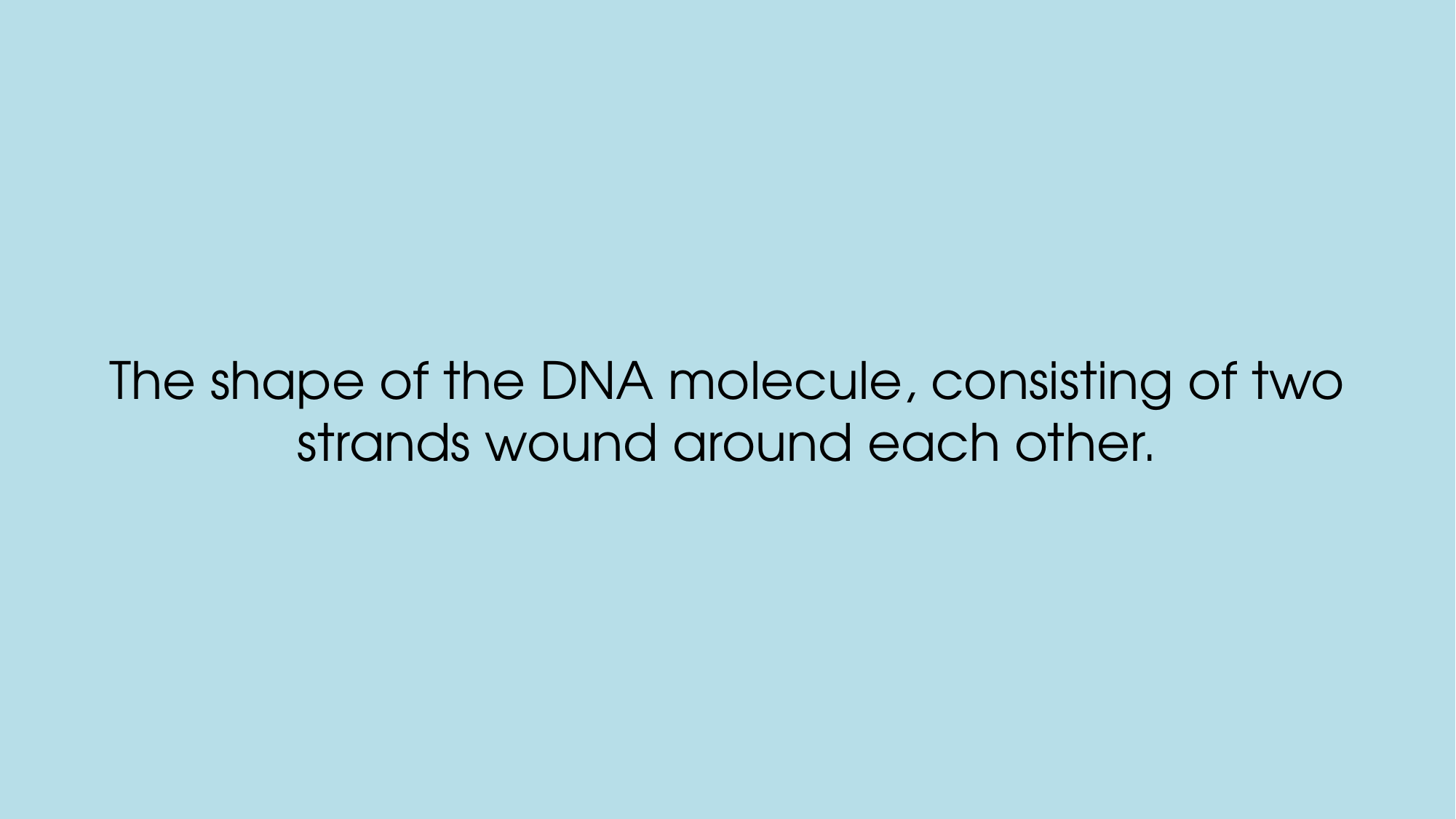

# The shape of the DNA molecule, consisting of two strands wound around each other.